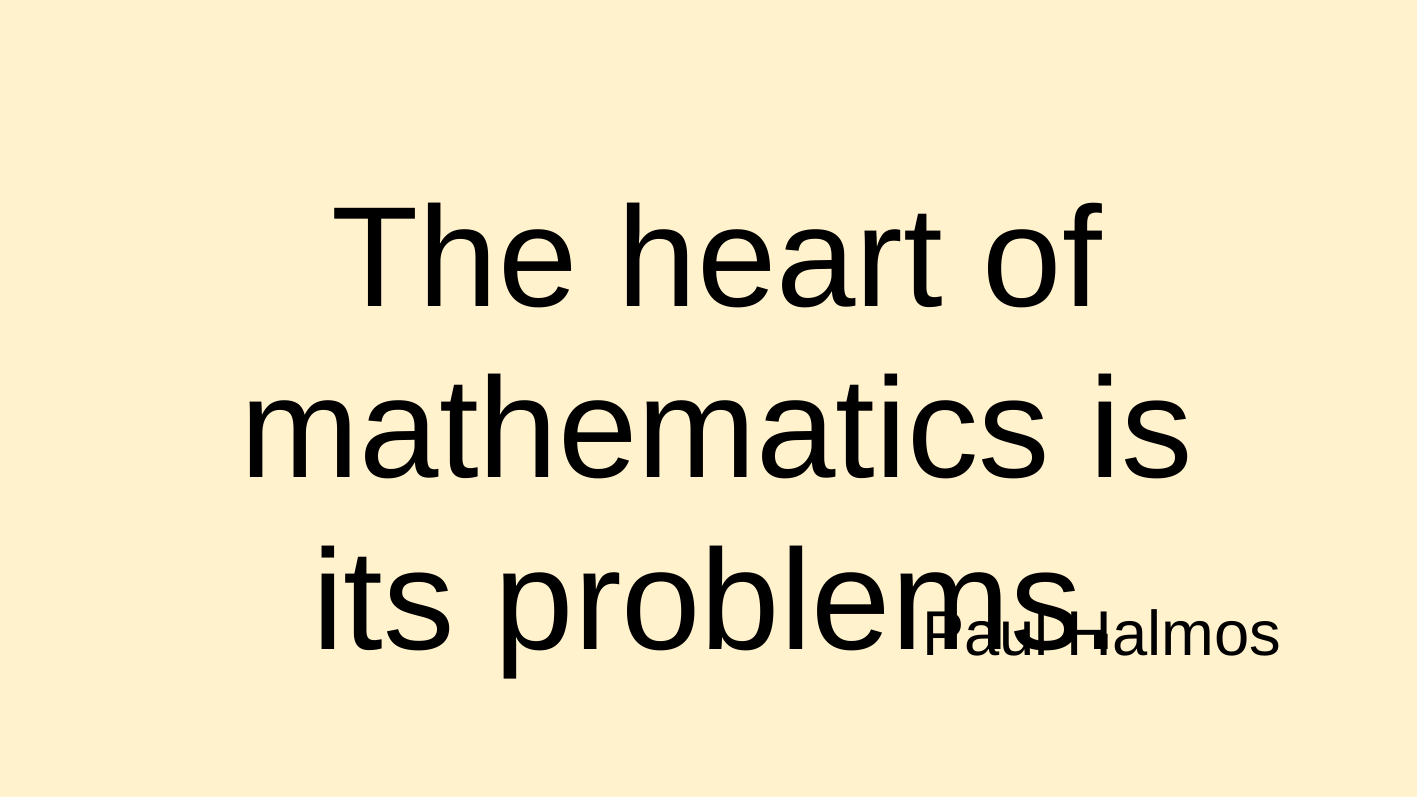

The heart of mathematics is its problems.
Paul Halmos